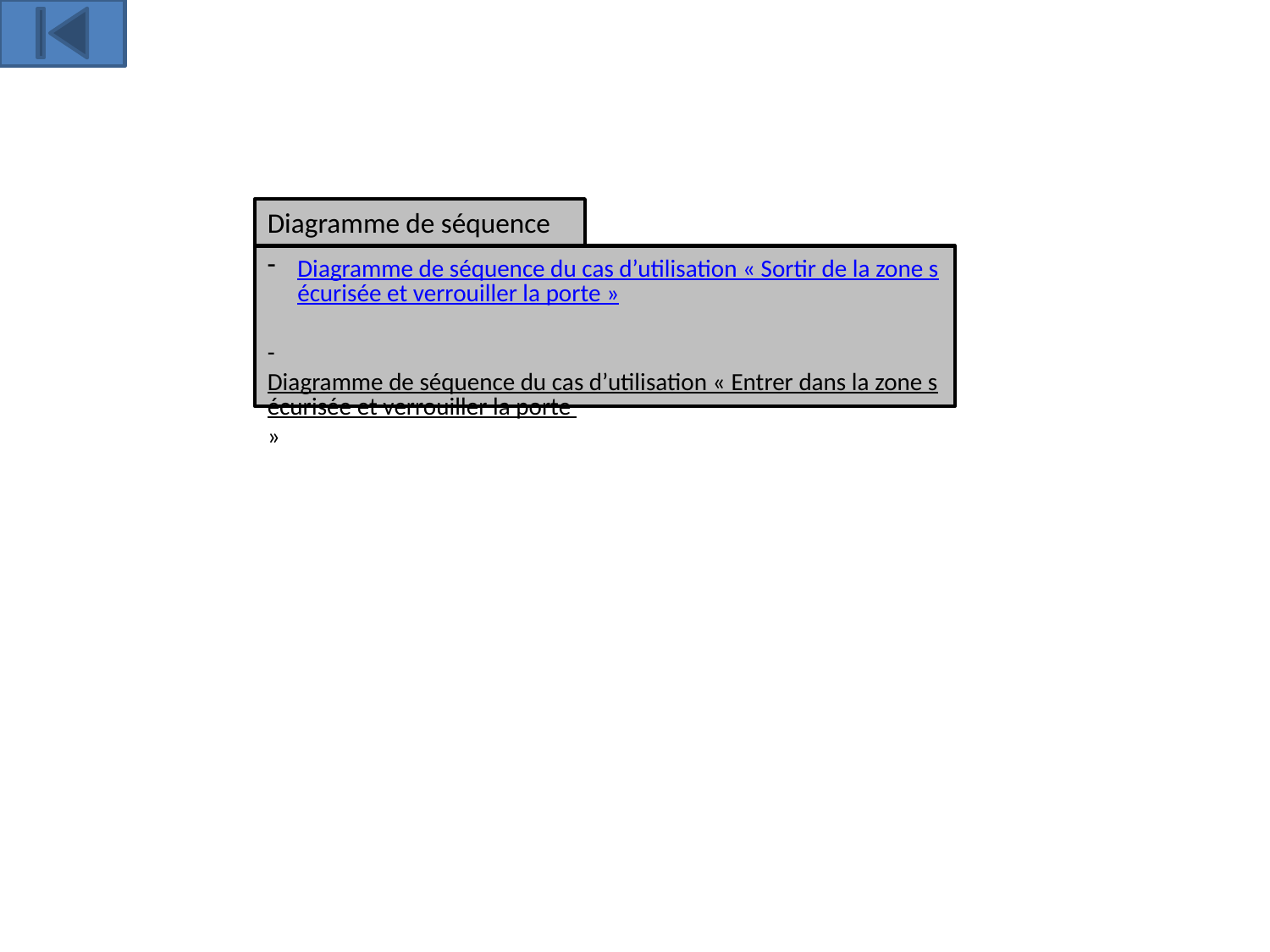

Diagramme de séquence
Diagramme de séquence du cas d’utilisation « Sortir de la zone sécurisée et verrouiller la porte »

-Diagramme de séquence du cas d’utilisation « Entrer dans la zone sécurisée et verrouiller la porte »